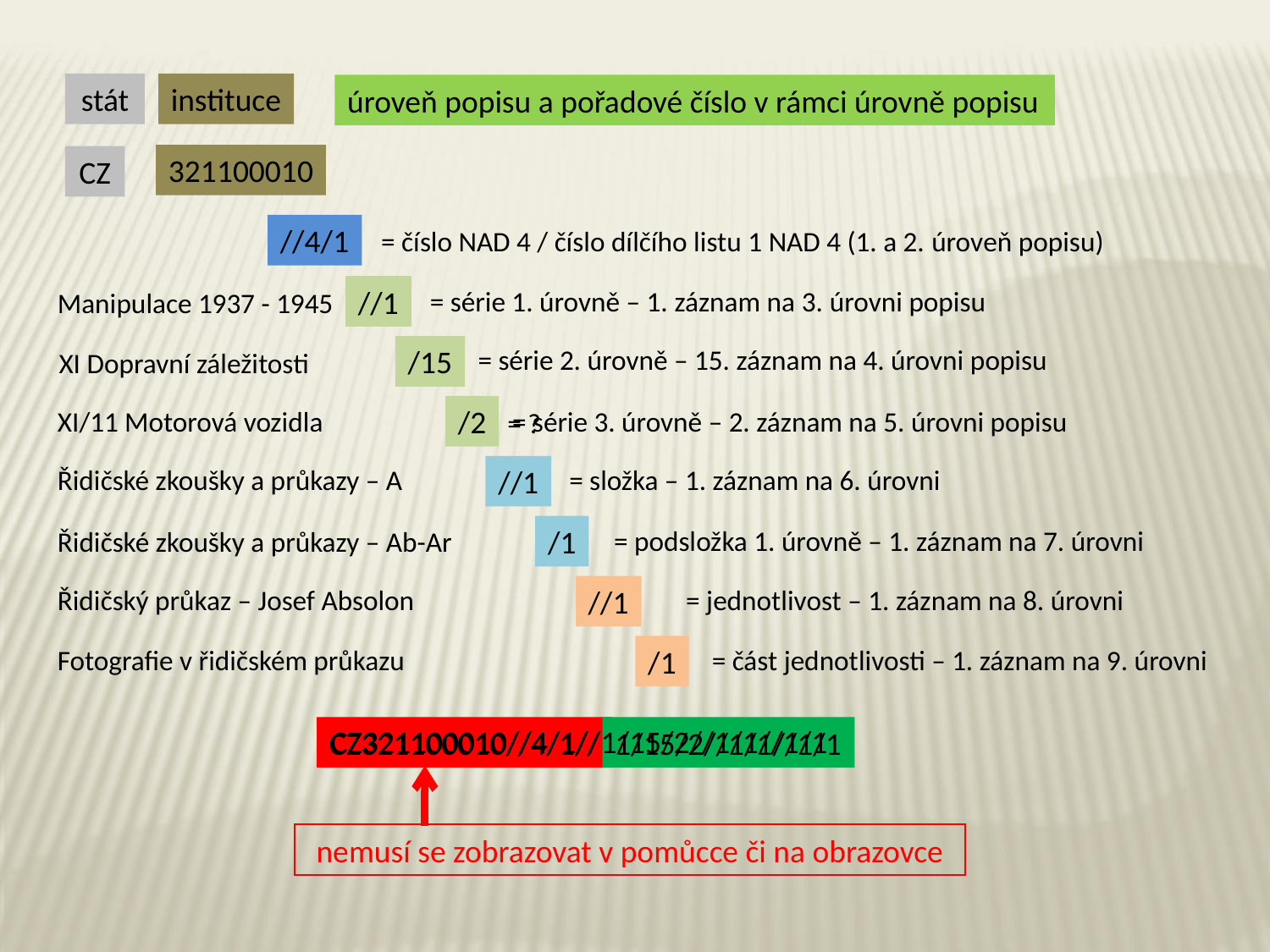

stát
instituce
úroveň popisu a pořadové číslo v rámci úrovně popisu
321100010
CZ
//4/1
= číslo NAD 4 / číslo dílčího listu 1 NAD 4 (1. a 2. úroveň popisu)
//1
= série 1. úrovně – 1. záznam na 3. úrovni popisu
Manipulace 1937 - 1945
XI Dopravní záležitosti
/15
= série 2. úrovně – 15. záznam na 4. úrovni popisu
/2
XI/11 Motorová vozidla
= série 3. úrovně – 2. záznam na 5. úrovni popisu
= ?
Řidičské zkoušky a průkazy – A
//1
= složka – 1. záznam na 6. úrovni
/1
= podsložka 1. úrovně – 1. záznam na 7. úrovni
Řidičské zkoušky a průkazy – Ab-Ar
//1
Řidičský průkaz – Josef Absolon
= jednotlivost – 1. záznam na 8. úrovni
/1
Fotografie v řidičském průkazu
= část jednotlivosti – 1. záznam na 9. úrovni
CZ321100010//4/1//1/15/2//1/1//1/1
CZ321100010//4/1//
1/15/2//1/1//1/1
nemusí se zobrazovat v pomůcce či na obrazovce